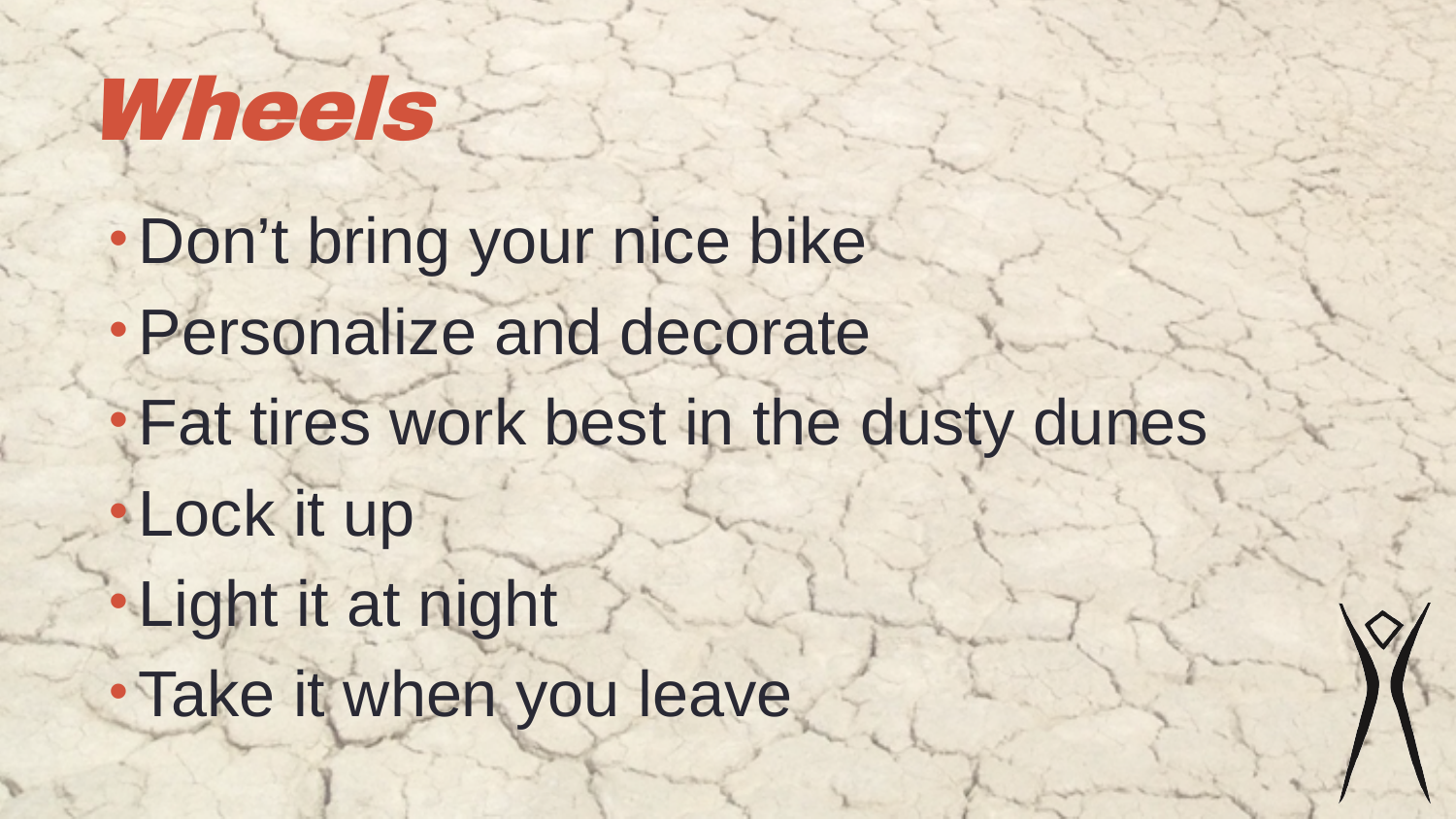

# Wheels
Don’t bring your nice bike
Personalize and decorate
Fat tires work best in the dusty dunes
Lock it up
Light it at night
Take it when you leave